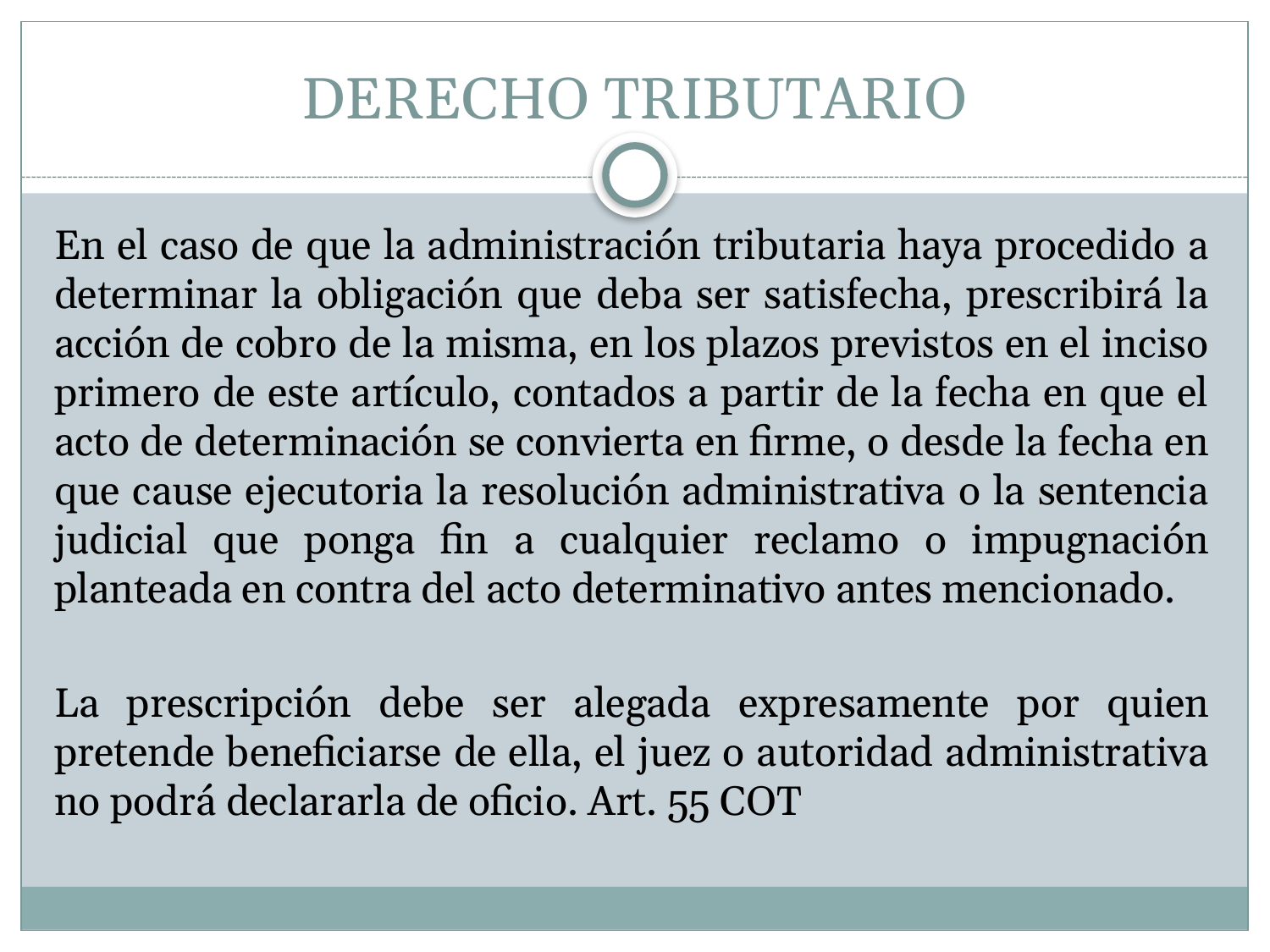

# DERECHO TRIBUTARIO
En el caso de que la administración tributaria haya procedido a determinar la obligación que deba ser satisfecha, prescribirá la acción de cobro de la misma, en los plazos previstos en el inciso primero de este artículo, contados a partir de la fecha en que el acto de determinación se convierta en firme, o desde la fecha en que cause ejecutoria la resolución administrativa o la sentencia judicial que ponga fin a cualquier reclamo o impugnación planteada en contra del acto determinativo antes mencionado.

La prescripción debe ser alegada expresamente por quien pretende beneficiarse de ella, el juez o autoridad administrativa no podrá declararla de oficio. Art. 55 COT